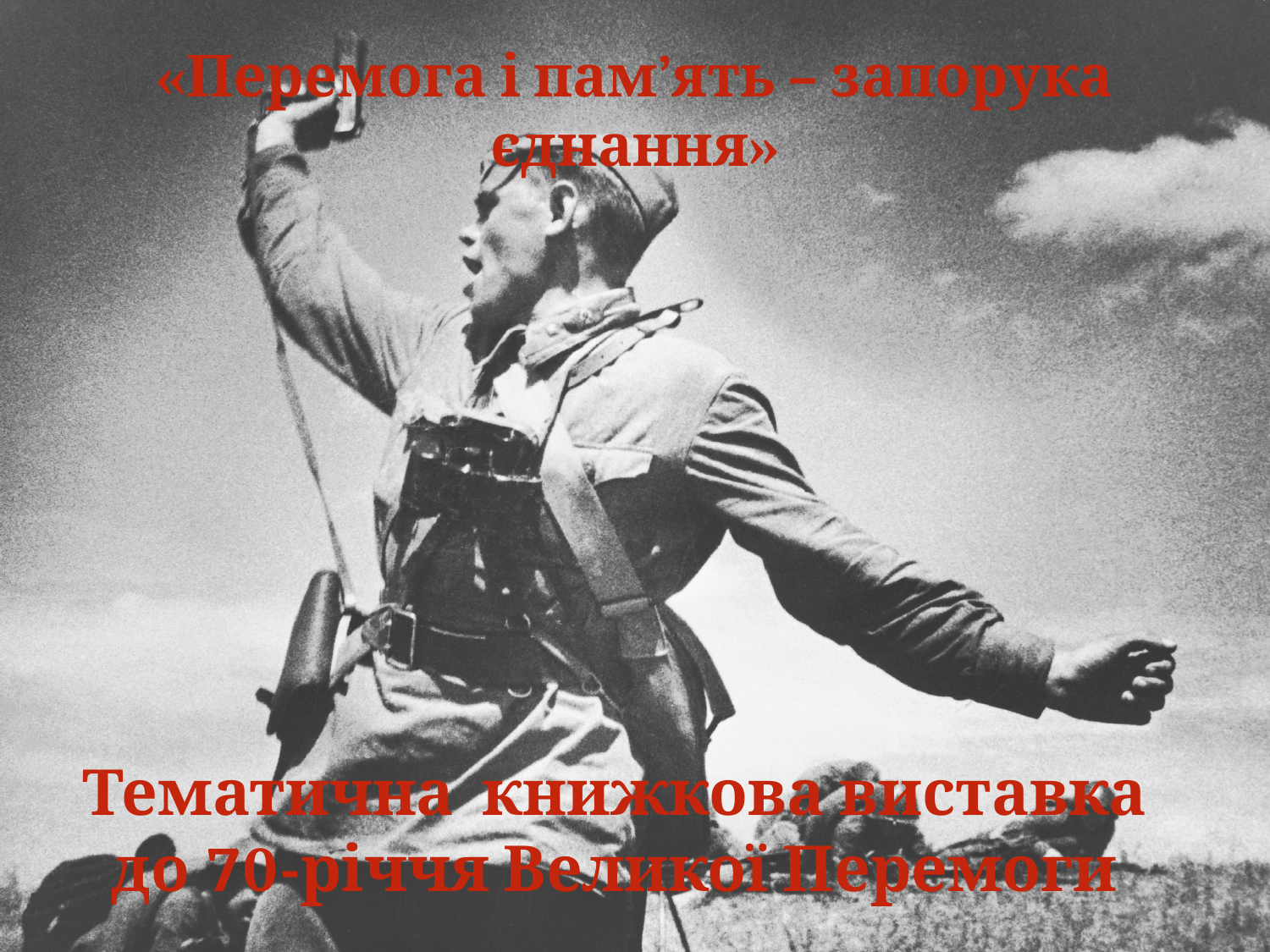

«Перемога і пам’ять – запорука єднання»
Тематична  книжкова виставка до 70-річчя Великої Перемоги